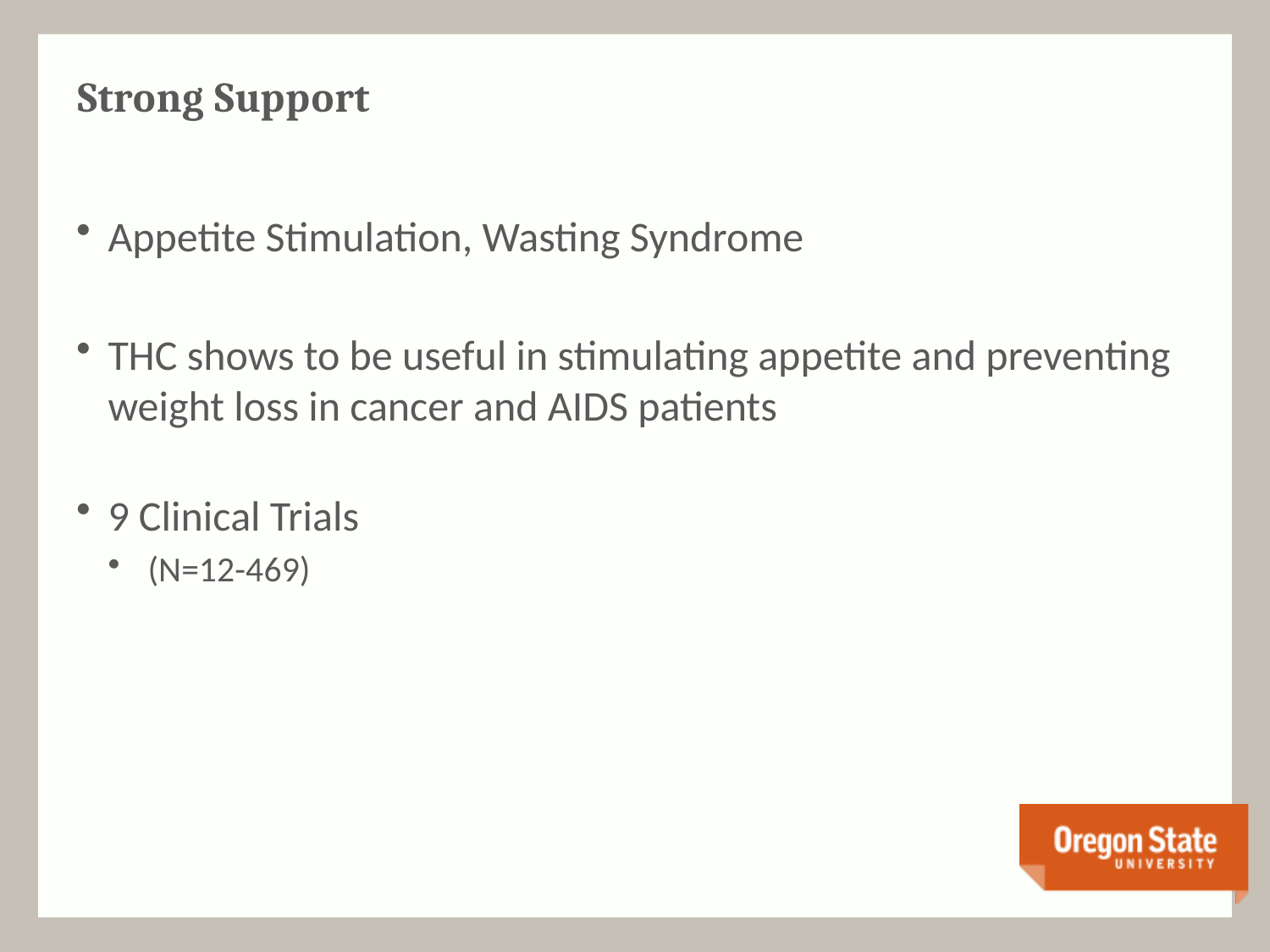

# Strong Support
Appetite Stimulation, Wasting Syndrome

THC shows to be useful in stimulating appetite and preventing weight loss in cancer and AIDS patients
9 Clinical Trials
 (N=12-469)